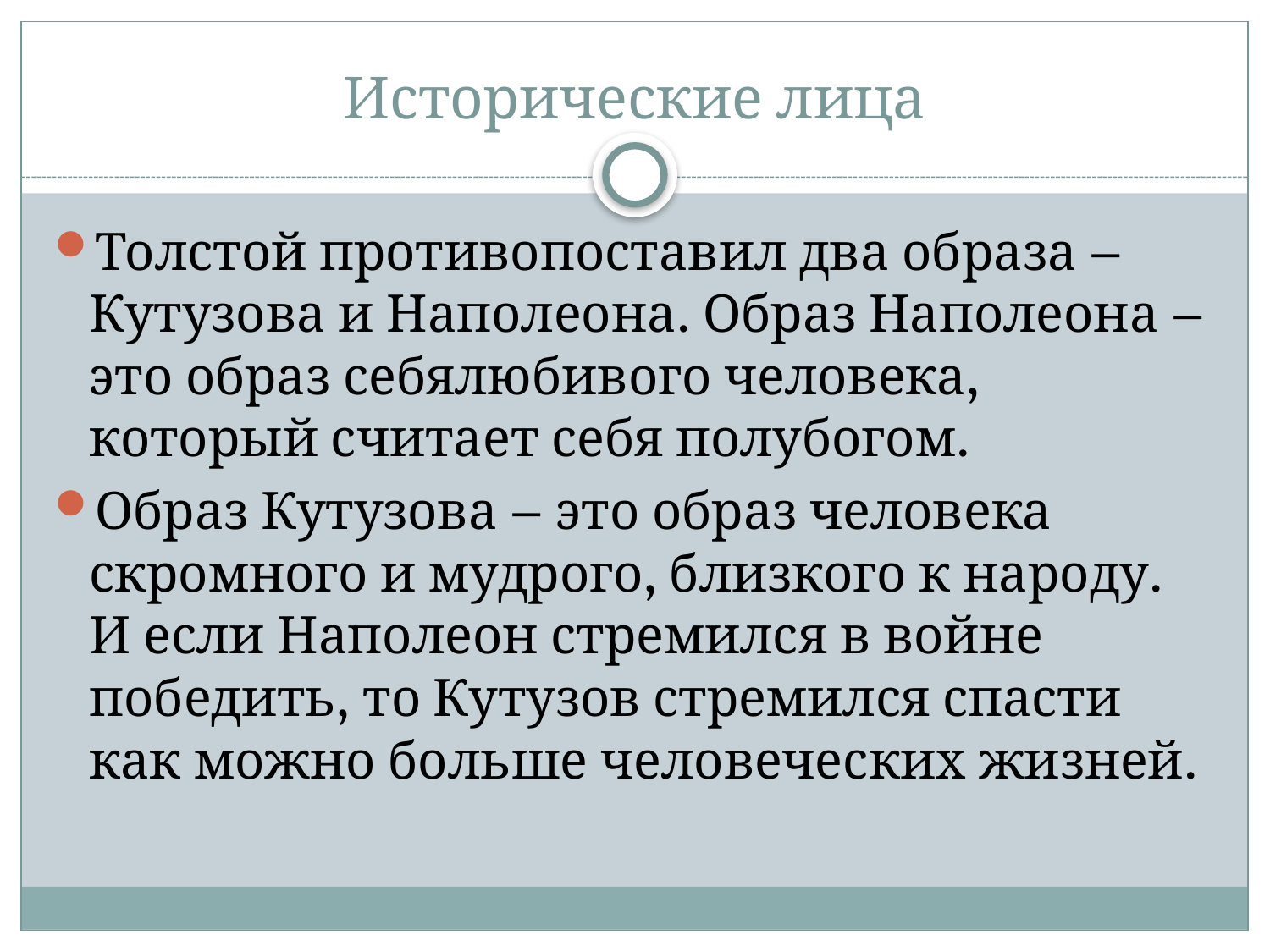

# Исторические лица
Толстой противопоставил два образа – Кутузова и Наполеона. Образ Наполеона – это образ себялюбивого человека, который считает себя полубогом.
Образ Кутузова – это образ человека скромного и мудрого, близкого к народу. И если Наполеон стремился в войне победить, то Кутузов стремился спасти как можно больше человеческих жизней.